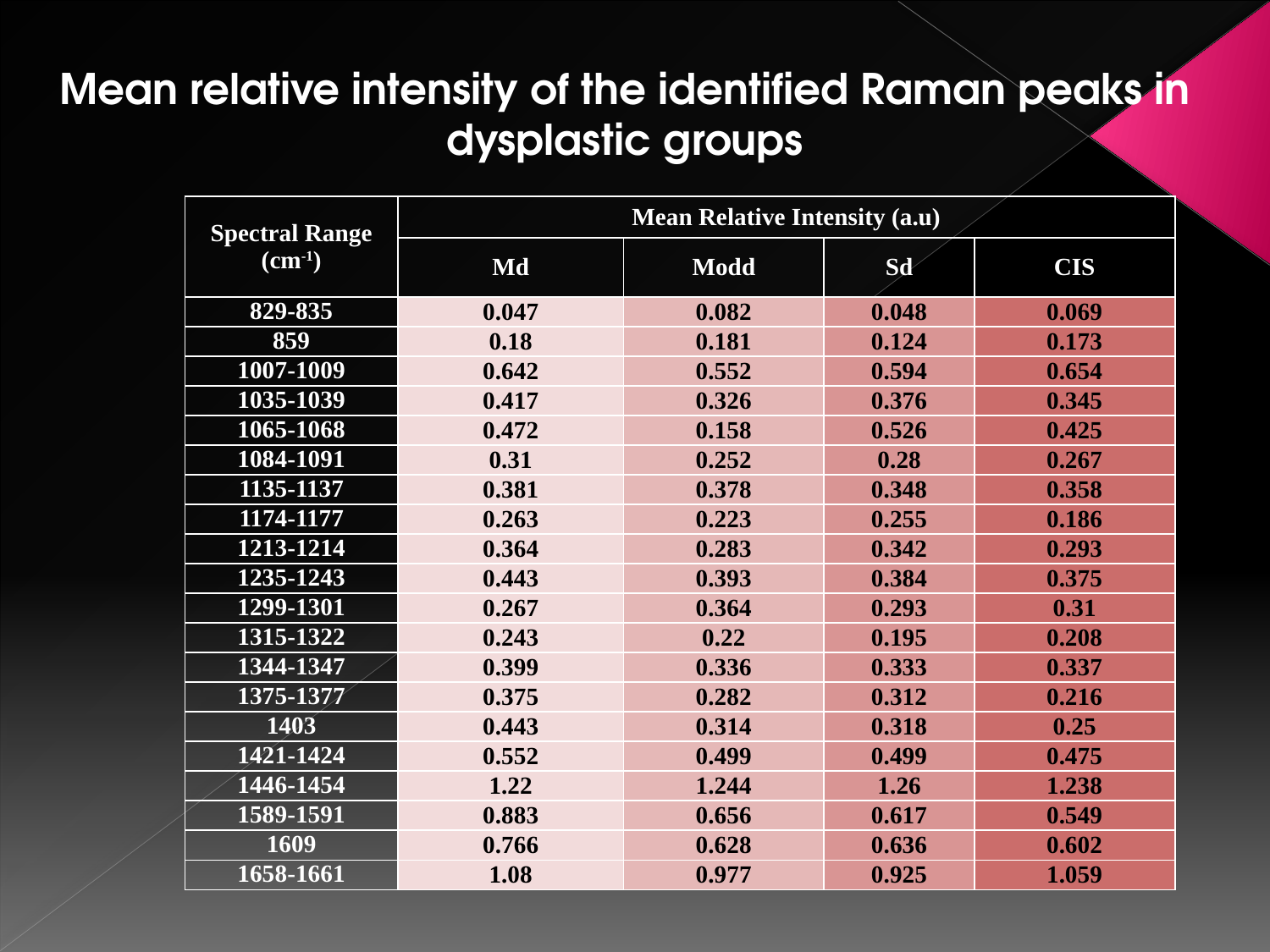

Mean relative intensity of the identified Raman peaks in dysplastic groups

| Spectral Range (cm-1) | Mean Relative Intensity (a.u) |  |  |  |
| --- | --- | --- | --- | --- |
|  | Md | Modd | Sd | CIS |
| 829-835 | 0.047 | 0.082 | 0.048 | 0.069 |
| 859 | 0.18 | 0.181 | 0.124 | 0.173 |
| 1007-1009 | 0.642 | 0.552 | 0.594 | 0.654 |
| 1035-1039 | 0.417 | 0.326 | 0.376 | 0.345 |
| 1065-1068 | 0.472 | 0.158 | 0.526 | 0.425 |
| 1084-1091 | 0.31 | 0.252 | 0.28 | 0.267 |
| 1135-1137 | 0.381 | 0.378 | 0.348 | 0.358 |
| 1174-1177 | 0.263 | 0.223 | 0.255 | 0.186 |
| 1213-1214 | 0.364 | 0.283 | 0.342 | 0.293 |
| 1235-1243 | 0.443 | 0.393 | 0.384 | 0.375 |
| 1299-1301 | 0.267 | 0.364 | 0.293 | 0.31 |
| 1315-1322 | 0.243 | 0.22 | 0.195 | 0.208 |
| 1344-1347 | 0.399 | 0.336 | 0.333 | 0.337 |
| 1375-1377 | 0.375 | 0.282 | 0.312 | 0.216 |
| 1403 | 0.443 | 0.314 | 0.318 | 0.25 |
| 1421-1424 | 0.552 | 0.499 | 0.499 | 0.475 |
| 1446-1454 | 1.22 | 1.244 | 1.26 | 1.238 |
| 1589-1591 | 0.883 | 0.656 | 0.617 | 0.549 |
| 1609 | 0.766 | 0.628 | 0.636 | 0.602 |
| 1658-1661 | 1.08 | 0.977 | 0.925 | 1.059 |